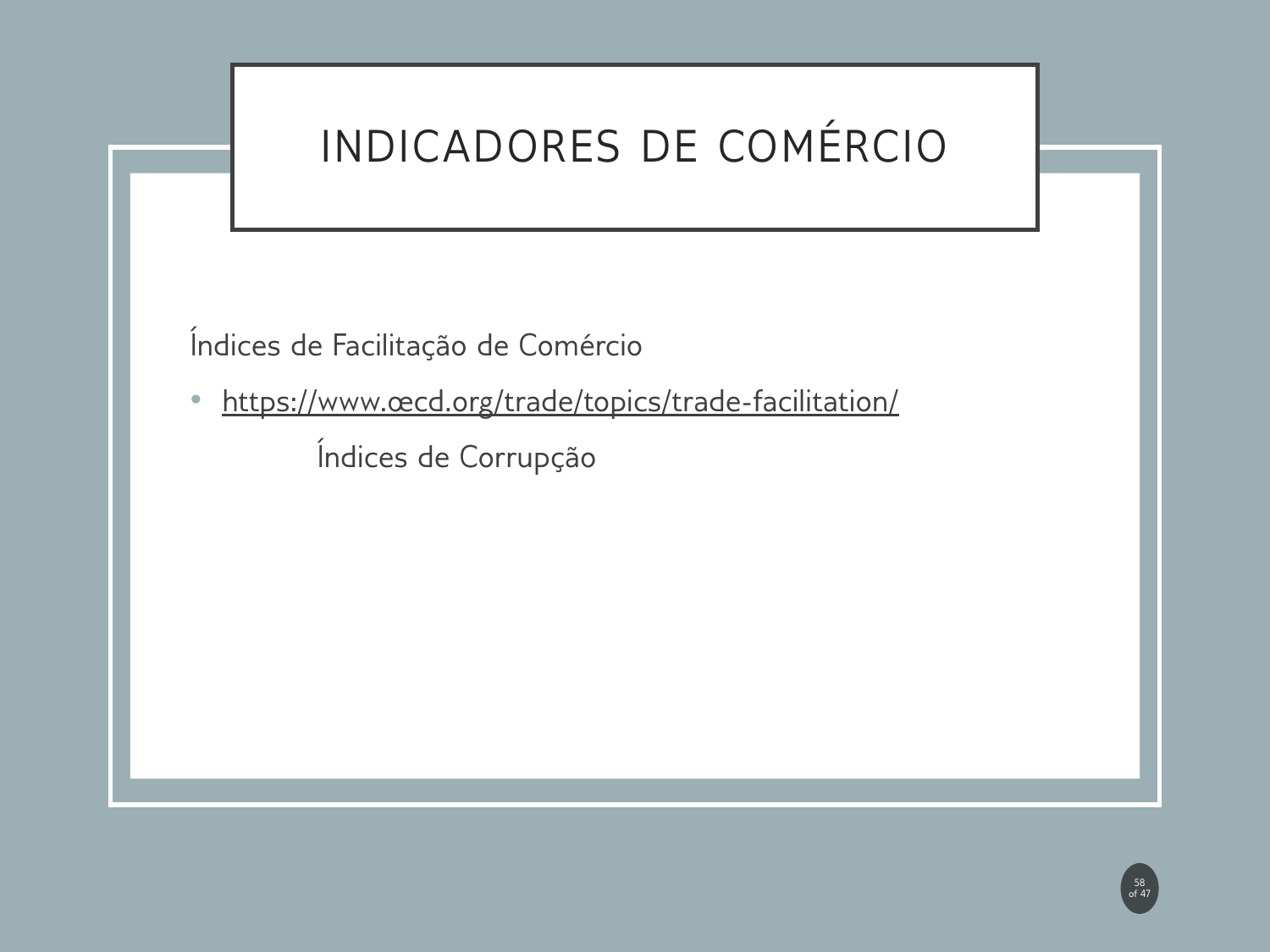

# Indicadores de Comércio

Índices de Facilitação de Comércio
https://www.oecd.org/trade/topics/trade-facilitation/
	Índices de Corrupção

58 of 47